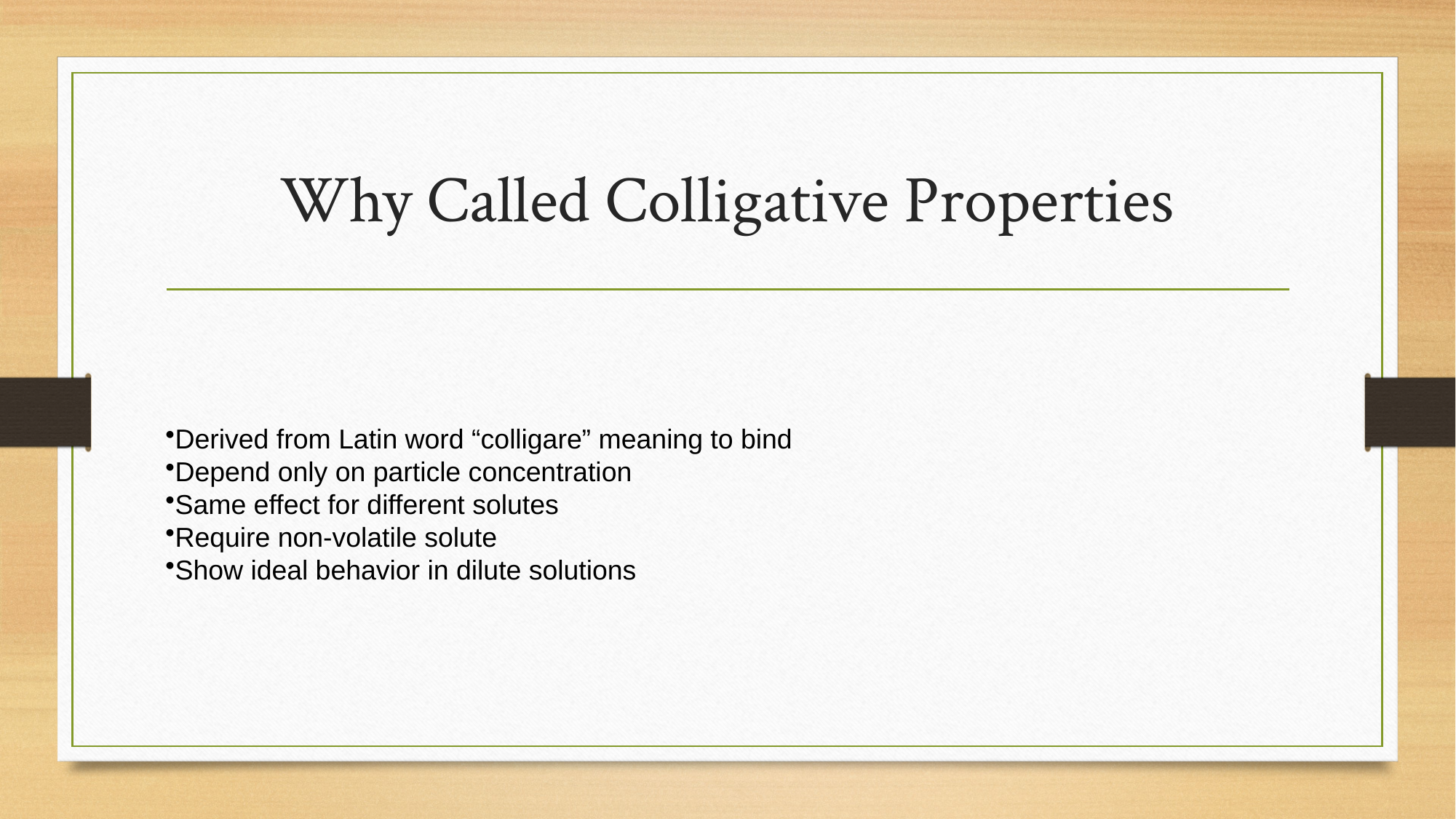

# Why Called Colligative Properties
Derived from Latin word “colligare” meaning to bind
Depend only on particle concentration
Same effect for different solutes
Require non-volatile solute
Show ideal behavior in dilute solutions